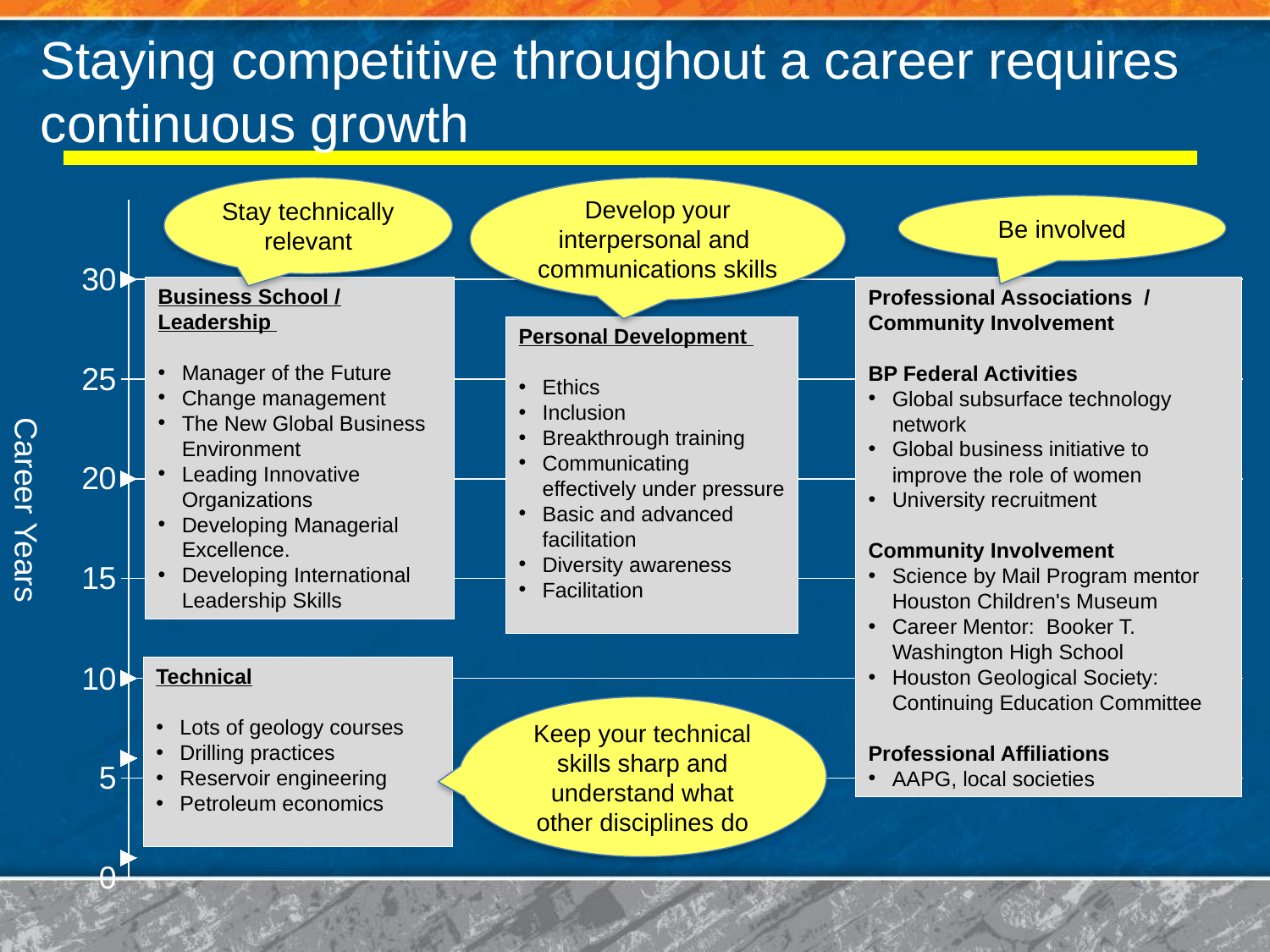

# Staying competitive throughout a career requires continuous growth

### Chart

| Category | Y-Value 1 |
|---|---|
Stay technically relevant
Develop your interpersonal and
communications skills
Be involved
Business School / Leadership

Manager of the Future
Change management
The New Global Business Environment
Leading Innovative Organizations
Developing Managerial Excellence.
Developing International Leadership Skills
Professional Associations  / Community Involvement

BP Federal Activities
Global subsurface technology network
Global business initiative to improve the role of women
University recruitment

Community Involvement
Science by Mail Program mentor Houston Children's Museum
Career Mentor:  Booker T. Washington High School
Houston Geological Society:  Continuing Education Committee

Professional Affiliations
AAPG, local societies
Personal Development

Ethics
Inclusion
Breakthrough training
Communicating effectively under pressure
Basic and advanced facilitation
Diversity awareness
Facilitation

Career Years
Technical

Lots of geology courses
Drilling practices
Reservoir engineering
Petroleum economics

Keep your technical skills sharp and understand what other disciplines do